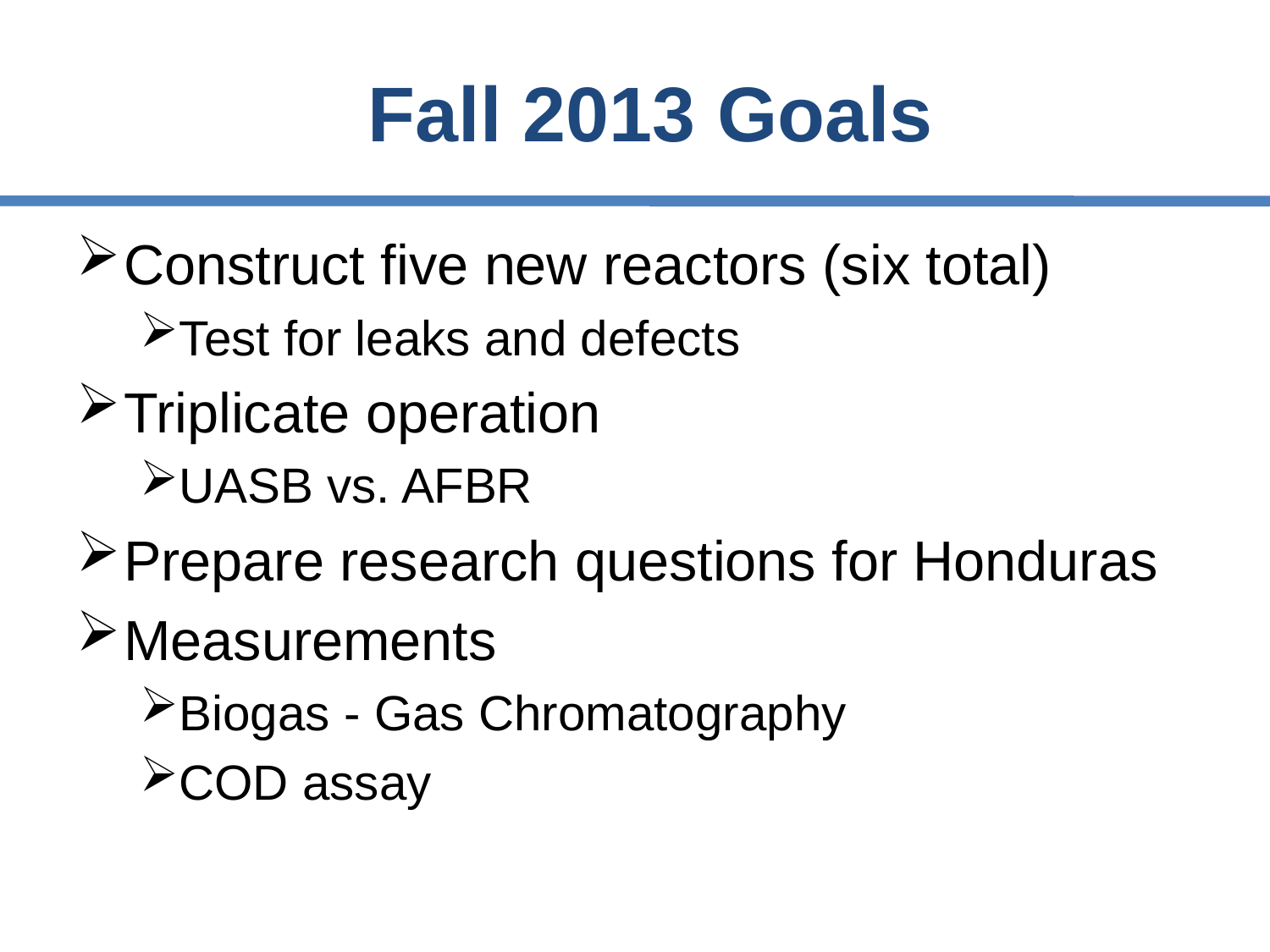

# Fall 2013 Goals
Construct five new reactors (six total)
Test for leaks and defects
Triplicate operation
UASB vs. AFBR
Prepare research questions for Honduras
Measurements
Biogas - Gas Chromatography
COD assay